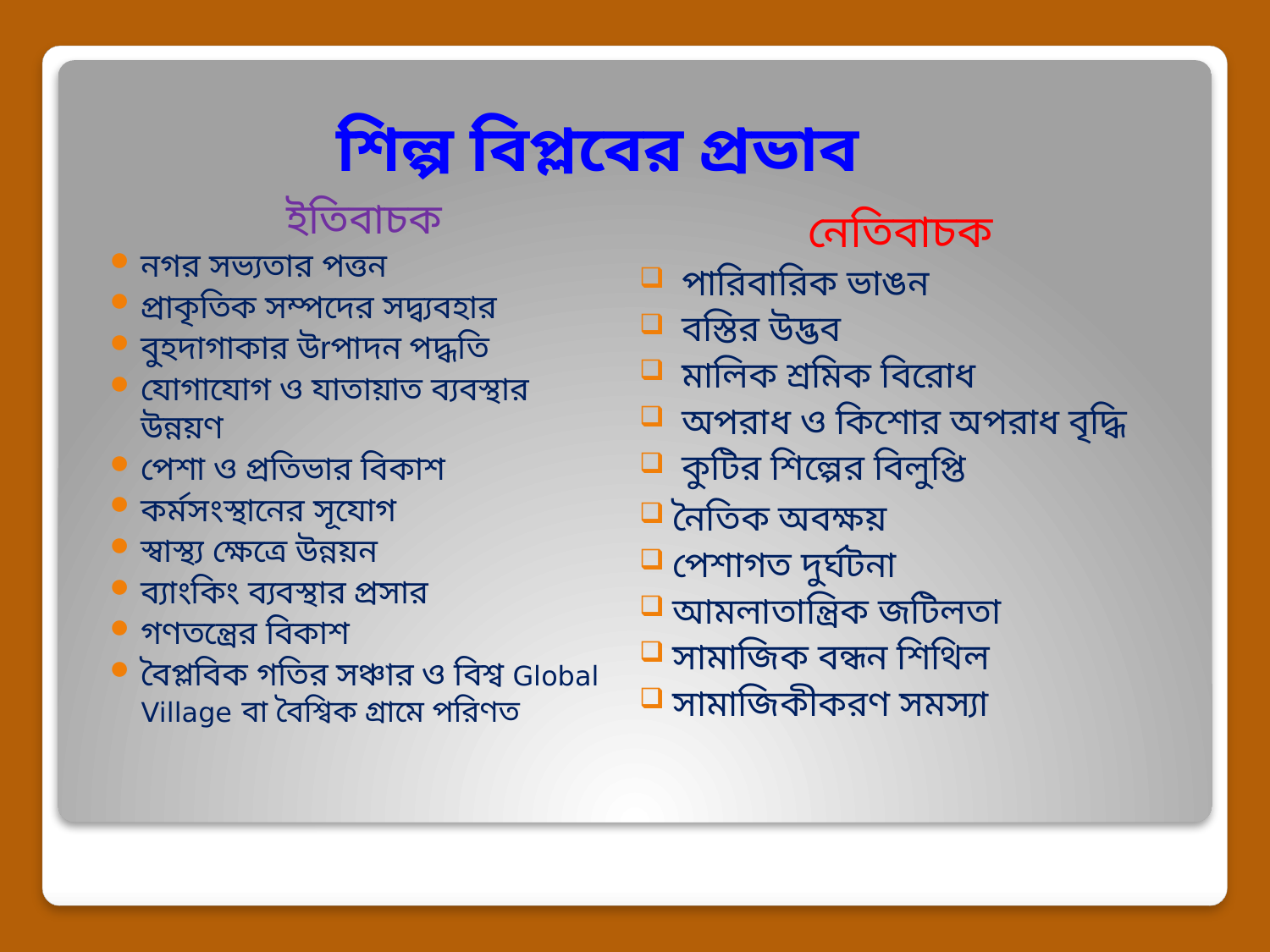

# শিল্প বিপ্লবের প্রভাব
ইতিবাচক
নগর সভ্যতার পত্তন
প্রাকৃতিক সম্পদের সদ্ব্যবহার
বুহদাগাকার উrপাদন পদ্ধতি
যোগাযোগ ও যাতায়াত ব্যবস্থার উন্নয়ণ
পেশা ও প্রতিভার বিকাশ
কর্মসংস্থানের সূযোগ
স্বাস্থ্য ক্ষেত্রে উন্নয়ন
ব্যাংকিং ব্যবস্থার প্রসার
গণতন্ত্রের বিকাশ
বৈপ্লবিক গতির সঞ্চার ও বিশ্ব Global Village বা বৈশ্বিক গ্রামে পরিণত

নেতিবাচক
 পারিবারিক ভাঙন
 বস্তির উদ্ভব
 মালিক শ্রমিক বিরোধ
 অপরাধ ও কিশোর অপরাধ বৃদ্ধি
 কুটির শিল্পের বিলুপ্তি
নৈতিক অবক্ষয়
পেশাগত দুর্ঘটনা
আমলাতান্ত্রিক জটিলতা
সামাজিক বন্ধন শিথিল
সামাজিকীকরণ সমস্যা